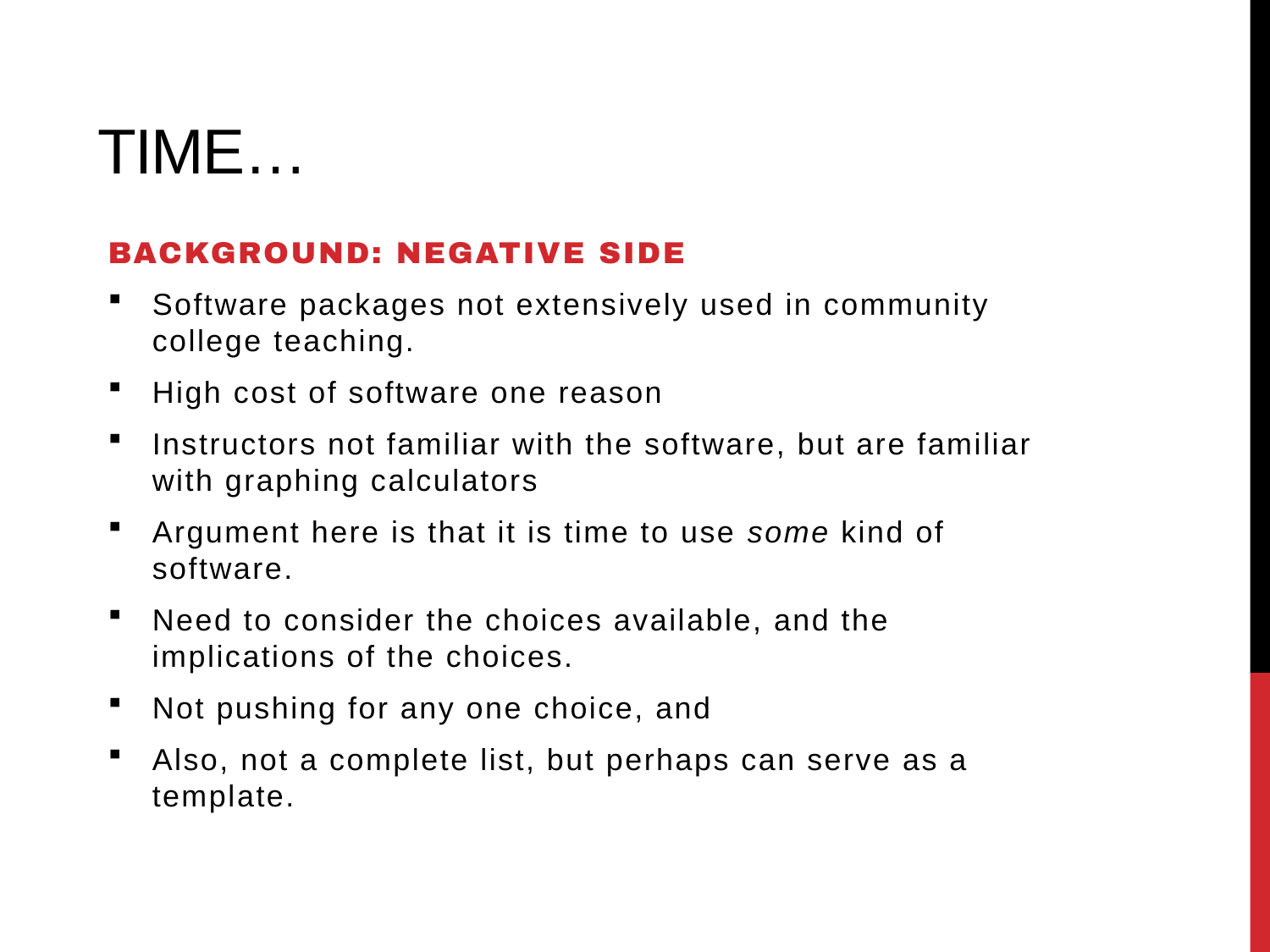

# TIME…
Background: Negative side
Software packages not extensively used in community college teaching.
High cost of software one reason
Instructors not familiar with the software, but are familiar with graphing calculators
Argument here is that it is time to use some kind of software.
Need to consider the choices available, and the implications of the choices.
Not pushing for any one choice, and
Also, not a complete list, but perhaps can serve as a template.